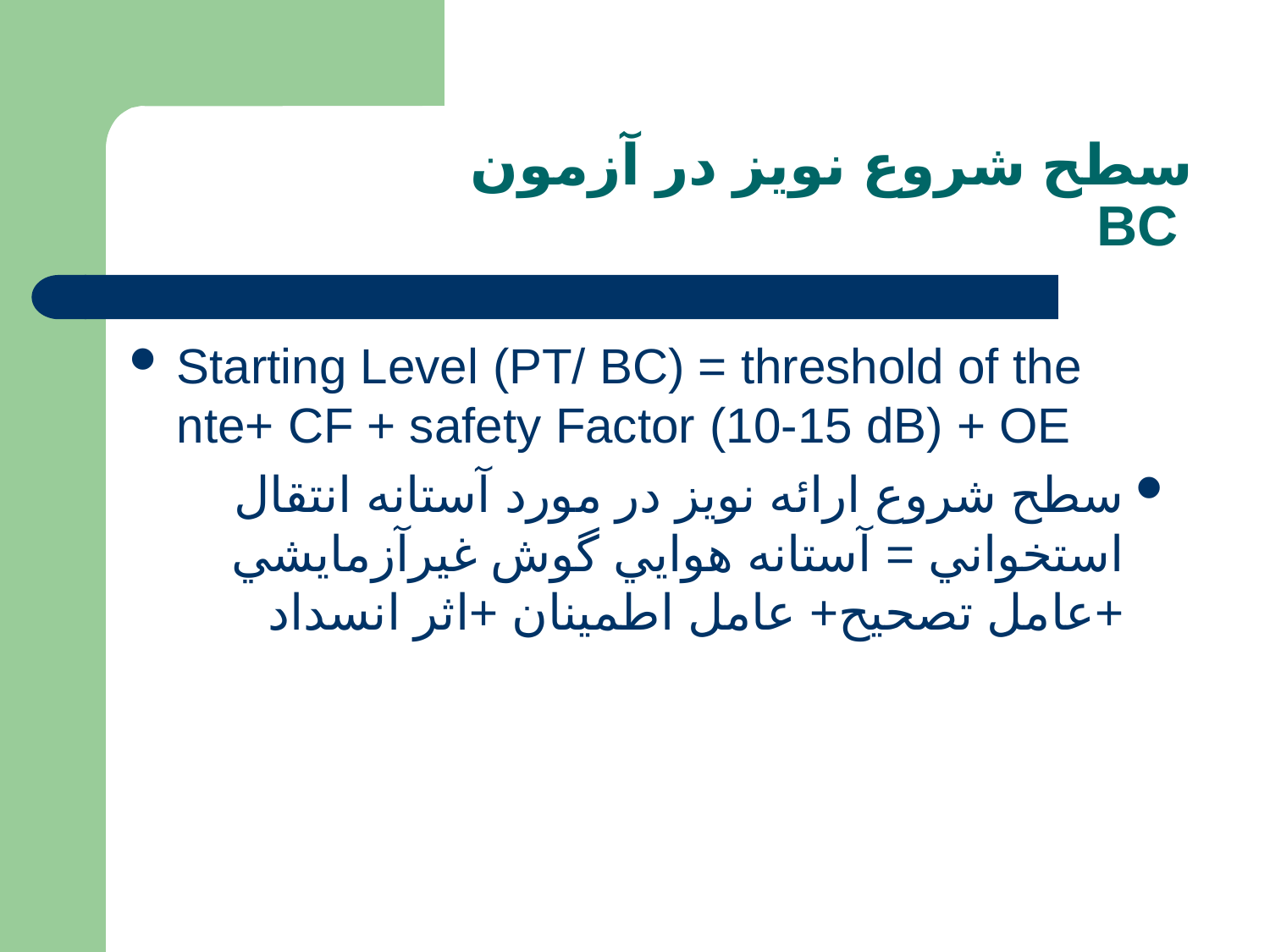

# سطح شروع نويز در آزمون BC
Starting Level (PT/ BC) = threshold of the nte+ CF + safety Factor (10-15 dB) + OE
سطح شروع ارائه نويز در مورد آستانه انتقال استخواني = آستانه هوايي گوش غيرآزمايشي +عامل تصحيح+ عامل اطمينان +اثر انسداد